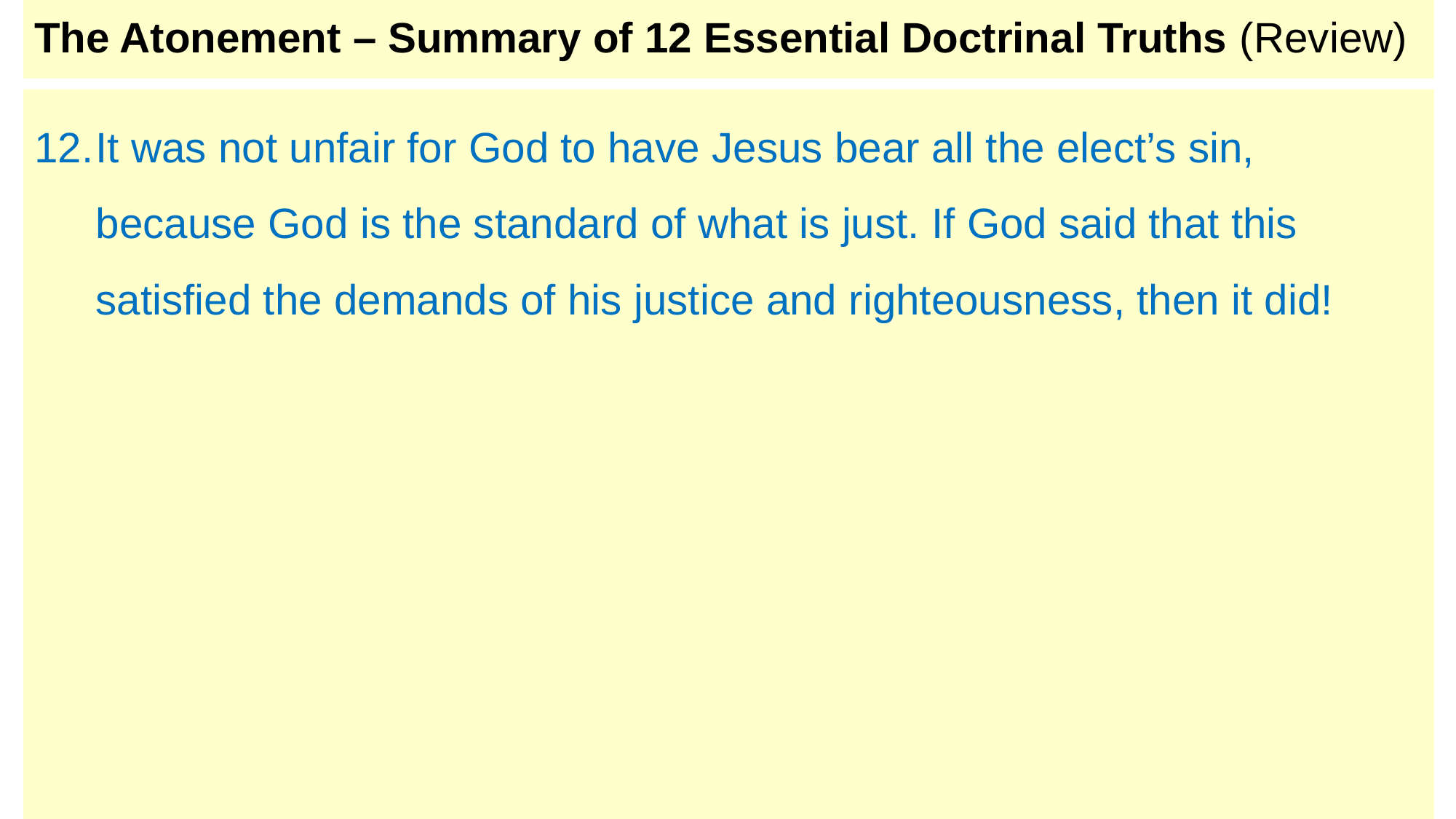

# The Atonement – Summary of 12 Essential Doctrinal Truths (Review)
It was not unfair for God to have Jesus bear all the elect’s sin, because God is the standard of what is just. If God said that this satisfied the demands of his justice and righteousness, then it did!